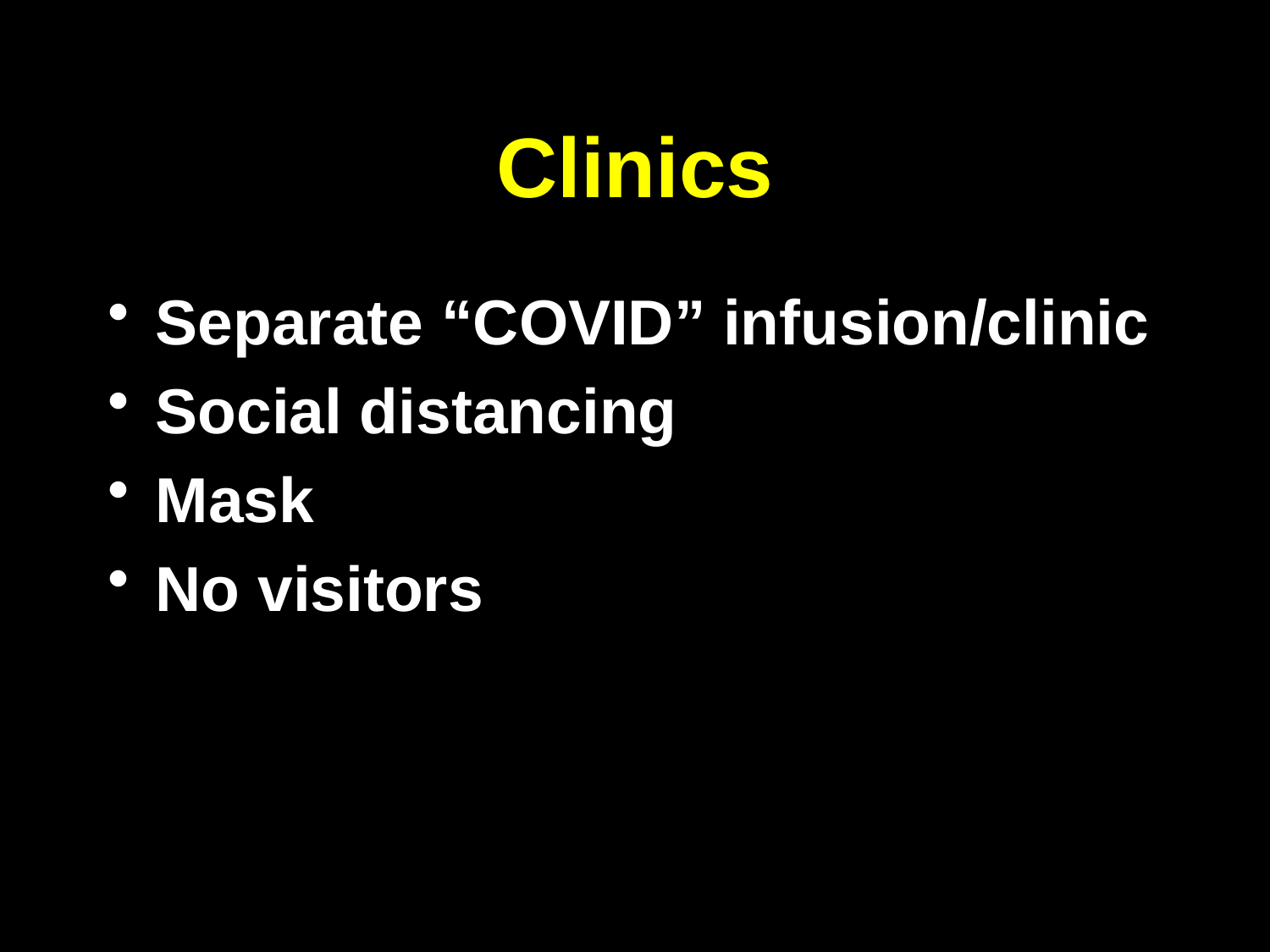

# Clinics
Separate “COVID” infusion/clinic
Social distancing
Mask
No visitors